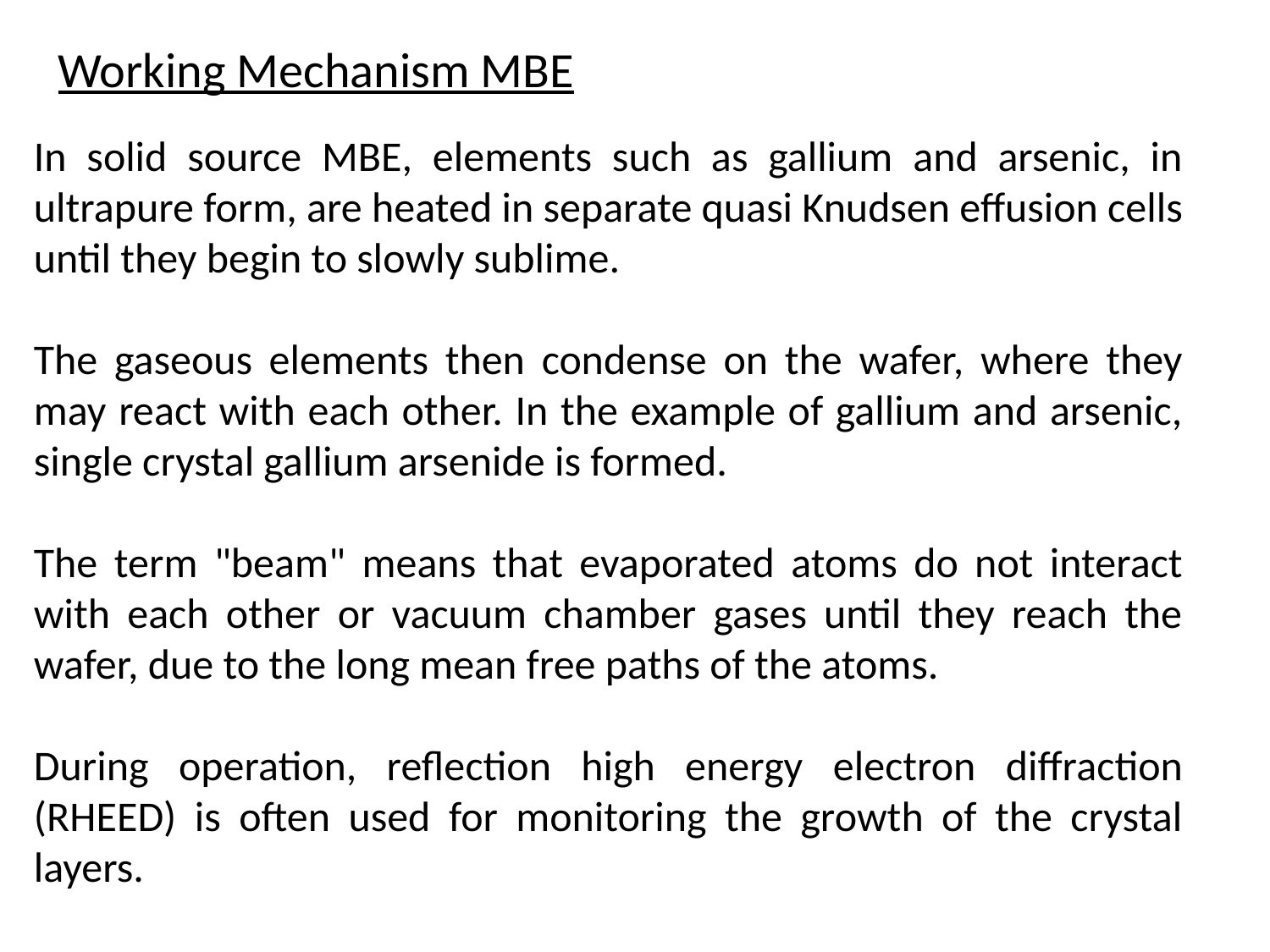

Working Mechanism MBE
In solid source MBE, elements such as gallium and arsenic, in ultrapure form, are heated in separate quasi Knudsen effusion cells until they begin to slowly sublime.

The gaseous elements then condense on the wafer, where they may react with each other. In the example of gallium and arsenic, single crystal gallium arsenide is formed.

The term "beam" means that evaporated atoms do not interact with each other or vacuum chamber gases until they reach the wafer, due to the long mean free paths of the atoms.

During operation, reflection high energy electron diffraction (RHEED) is often used for monitoring the growth of the crystal layers.